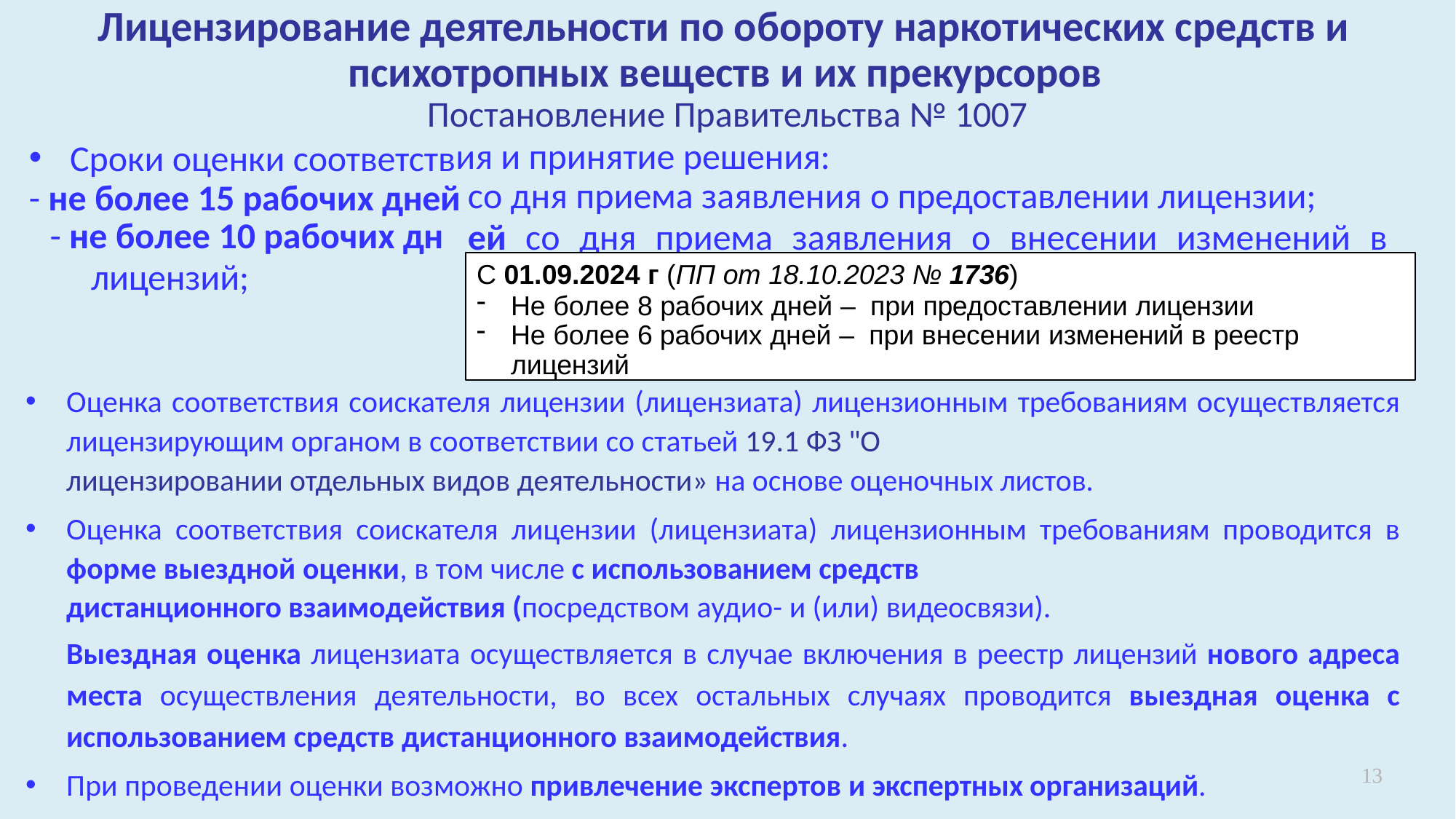

# Лицензирование деятельности по обороту наркотических средств и психотропных веществ и их прекурсоров
Постановление Правительства № 1007
Сроки оценки соответств
ия и принятие решения:
со дня приема заявления о предоставлении лицензии;
ей со дня приема заявления о внесении изменений в реестр
- не более 15 рабочих дней
- не более 10 рабочих дн
лицензий;
С 01.09.2024 г (ПП от 18.10.2023 № 1736)
Не более 8 рабочих дней – при предоставлении лицензии
Не более 6 рабочих дней – при внесении изменений в реестр лицензий
Оценка соответствия соискателя лицензии (лицензиата) лицензионным требованиям осуществляется лицензирующим органом в соответствии со статьей 19.1 ФЗ "О
лицензировании отдельных видов деятельности» на основе оценочных листов.
Оценка соответствия соискателя лицензии (лицензиата) лицензионным требованиям проводится в форме выездной оценки, в том числе с использованием средств
дистанционного взаимодействия (посредством аудио- и (или) видеосвязи).
Выездная оценка лицензиата осуществляется в случае включения в реестр лицензий нового адреса места осуществления деятельности, во всех остальных случаях проводится выездная оценка с использованием средств дистанционного взаимодействия.
При проведении оценки возможно привлечение экспертов и экспертных организаций.
13